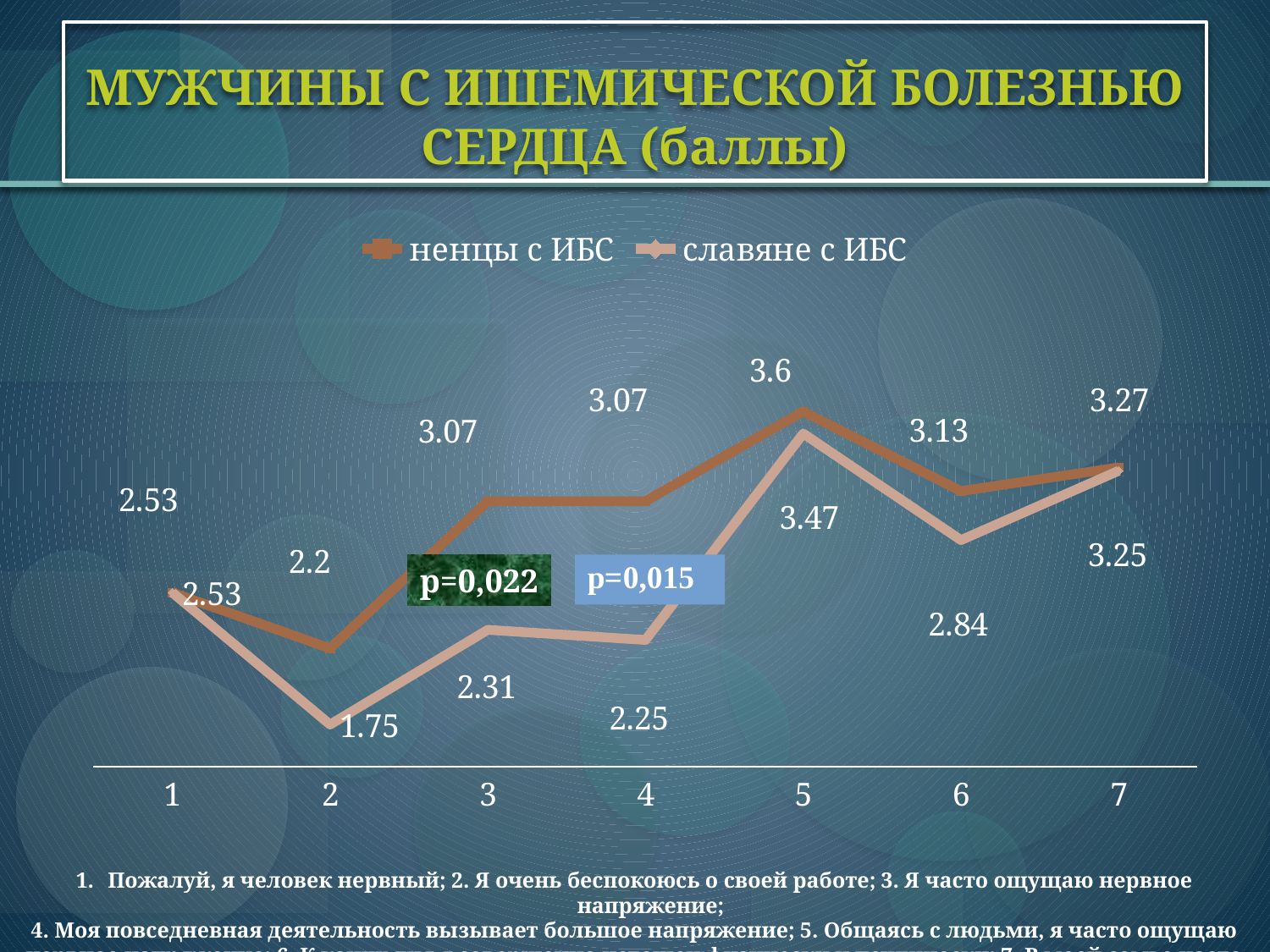

# МУЖЧИНЫ С ИШЕМИЧЕСКОЙ БОЛЕЗНЬЮ СЕРДЦА (баллы)

### Chart

| Category | ненцы с ИБС | славяне с ИБС |
|---|---|---|
| 1 | 2.53 | 2.53 |
| 2 | 2.2 | 1.75 |
| 3 | 3.07 | 2.31 |
| 4 | 3.07 | 2.25 |
| 5 | 3.6 | 3.47 |
| 6 | 3.13 | 2.84 |
| 7 | 3.27 | 3.25 |
р=0,022
Пожалуй, я человек нервный; 2. Я очень беспокоюсь о своей работе; 3. Я часто ощущаю нервное напряжение;
4. Моя повседневная деятельность вызывает большое напряжение; 5. Общаясь с людьми, я часто ощущаю нервное напряжение; 6. К концу дня я совершенно истощен физически и психически; 7. В моей семье часто возникают напряженные отношения